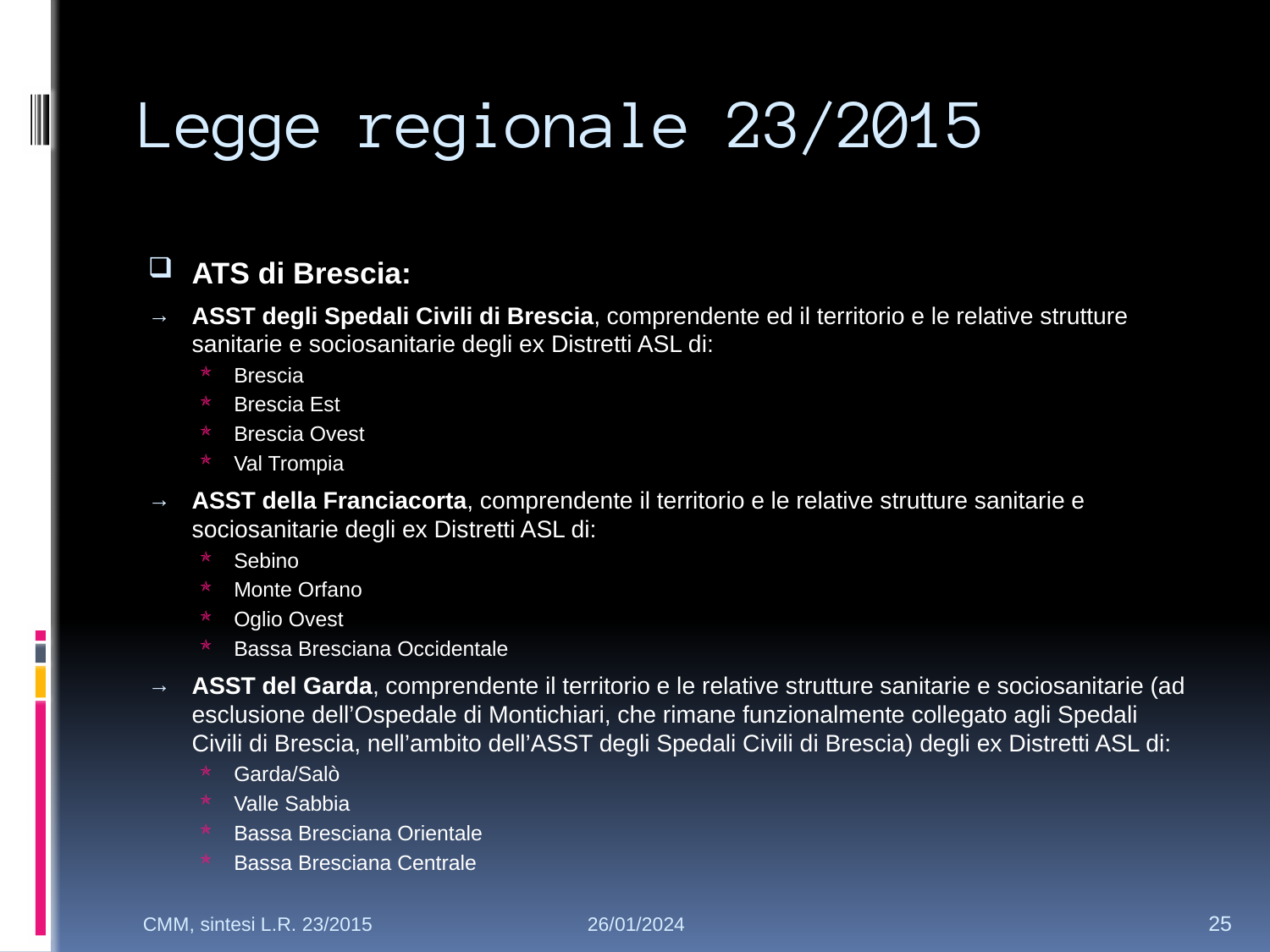

# Legge regionale 23/2015
ATS di Brescia:
ASST degli Spedali Civili di Brescia, comprendente ed il territorio e le relative strutture sanitarie e sociosanitarie degli ex Distretti ASL di:
Brescia
Brescia Est
Brescia Ovest
Val Trompia
ASST della Franciacorta, comprendente il territorio e le relative strutture sanitarie e sociosanitarie degli ex Distretti ASL di:
Sebino
Monte Orfano
Oglio Ovest
Bassa Bresciana Occidentale
ASST del Garda, comprendente il territorio e le relative strutture sanitarie e sociosanitarie (ad esclusione dell’Ospedale di Montichiari, che rimane funzionalmente collegato agli Spedali Civili di Brescia, nell’ambito dell’ASST degli Spedali Civili di Brescia) degli ex Distretti ASL di:
Garda/Salò
Valle Sabbia
Bassa Bresciana Orientale
Bassa Bresciana Centrale

25
CMM, sintesi L.R. 23/2015
26/01/2024